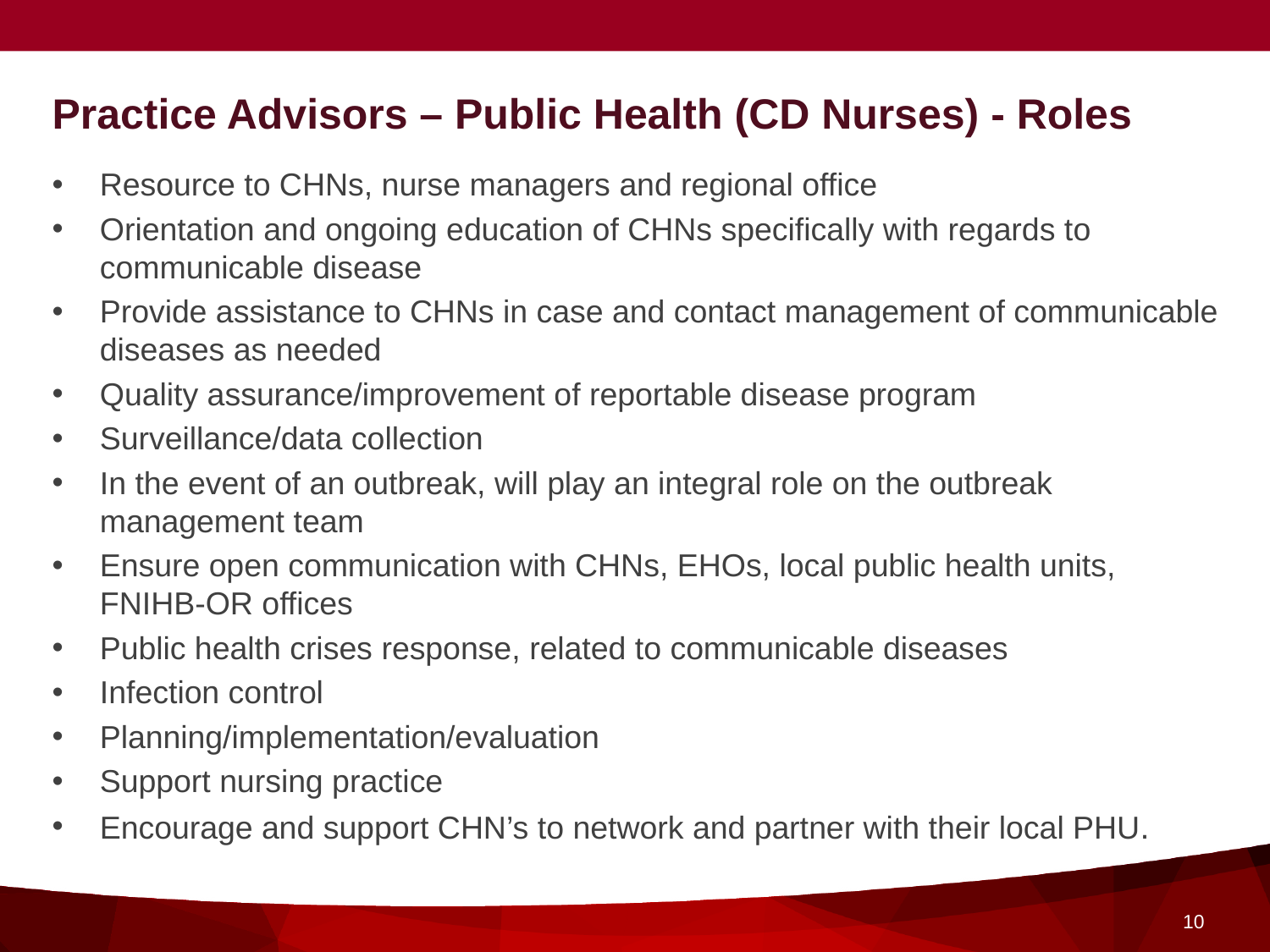

# Practice Advisors – Public Health (CD Nurses) - Roles
Resource to CHNs, nurse managers and regional office
Orientation and ongoing education of CHNs specifically with regards to communicable disease
Provide assistance to CHNs in case and contact management of communicable diseases as needed
Quality assurance/improvement of reportable disease program
Surveillance/data collection
In the event of an outbreak, will play an integral role on the outbreak management team
Ensure open communication with CHNs, EHOs, local public health units, FNIHB-OR offices
Public health crises response, related to communicable diseases
Infection control
Planning/implementation/evaluation
Support nursing practice
Encourage and support CHN’s to network and partner with their local PHU.

10